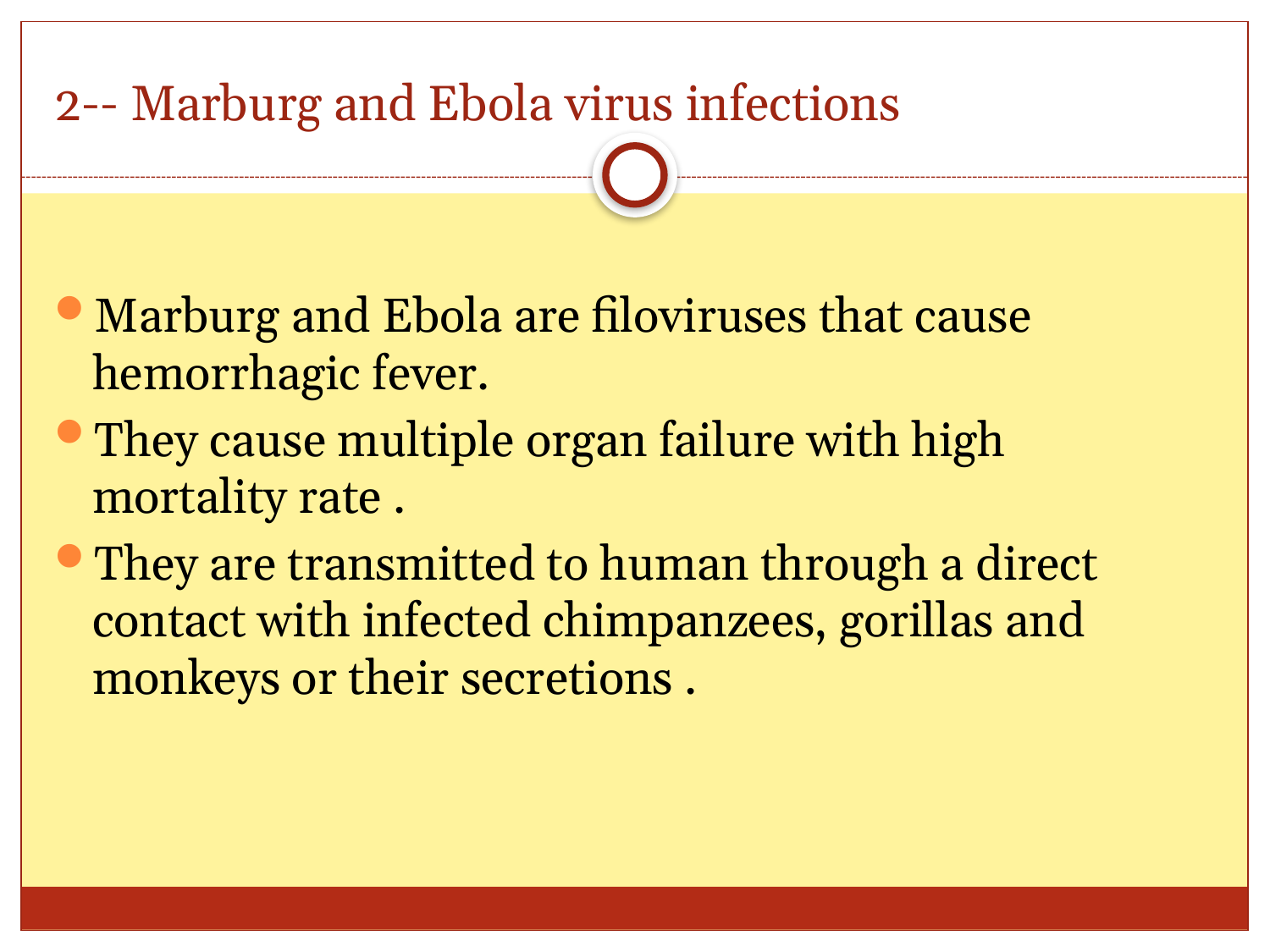

# 2-- Marburg and Ebola virus infections

Marburg and Ebola are filoviruses that cause hemorrhagic fever.
They cause multiple organ failure with high mortality rate .
They are transmitted to human through a direct contact with infected chimpanzees, gorillas and monkeys or their secretions .